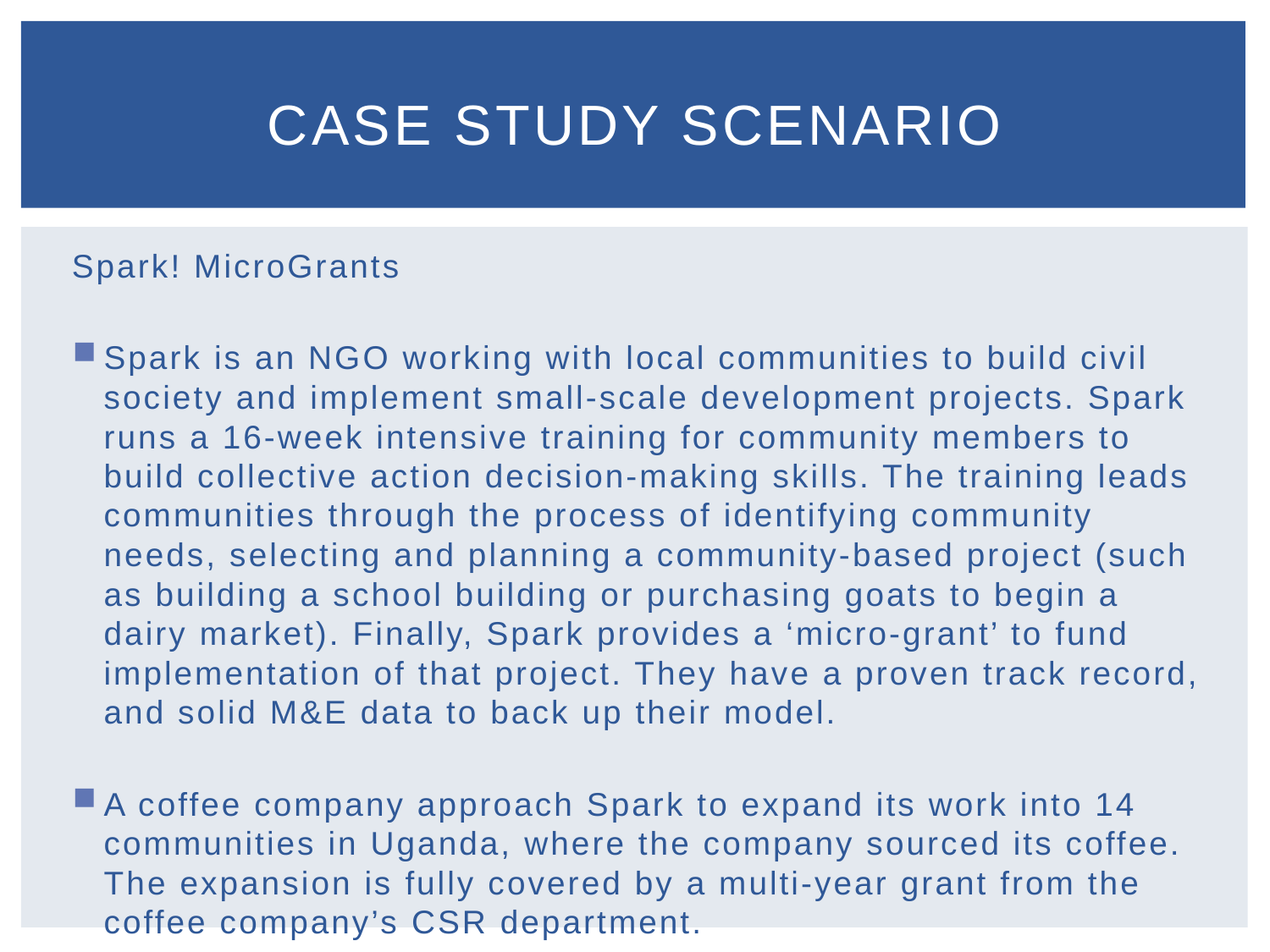

# Case Study scenario
Spark! MicroGrants

Spark is an NGO working with local communities to build civil society and implement small-scale development projects. Spark runs a 16-week intensive training for community members to build collective action decision-making skills. The training leads communities through the process of identifying community needs, selecting and planning a community-based project (such as building a school building or purchasing goats to begin a dairy market). Finally, Spark provides a ‘micro-grant’ to fund implementation of that project. They have a proven track record, and solid M&E data to back up their model.

A coffee company approach Spark to expand its work into 14 communities in Uganda, where the company sourced its coffee. The expansion is fully covered by a multi-year grant from the coffee company’s CSR department.